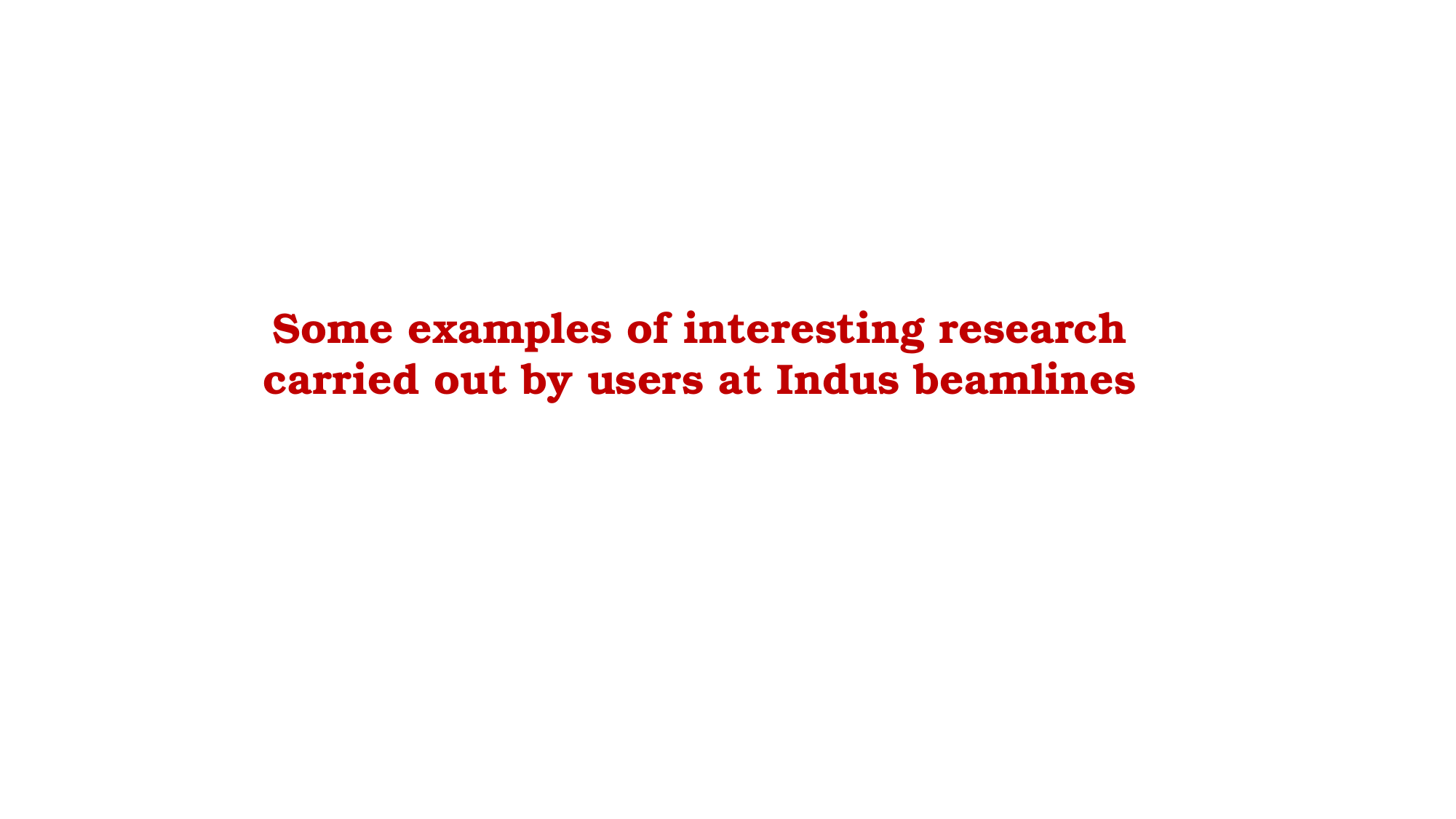

Some examples of interesting research carried out by users at Indus beamlines